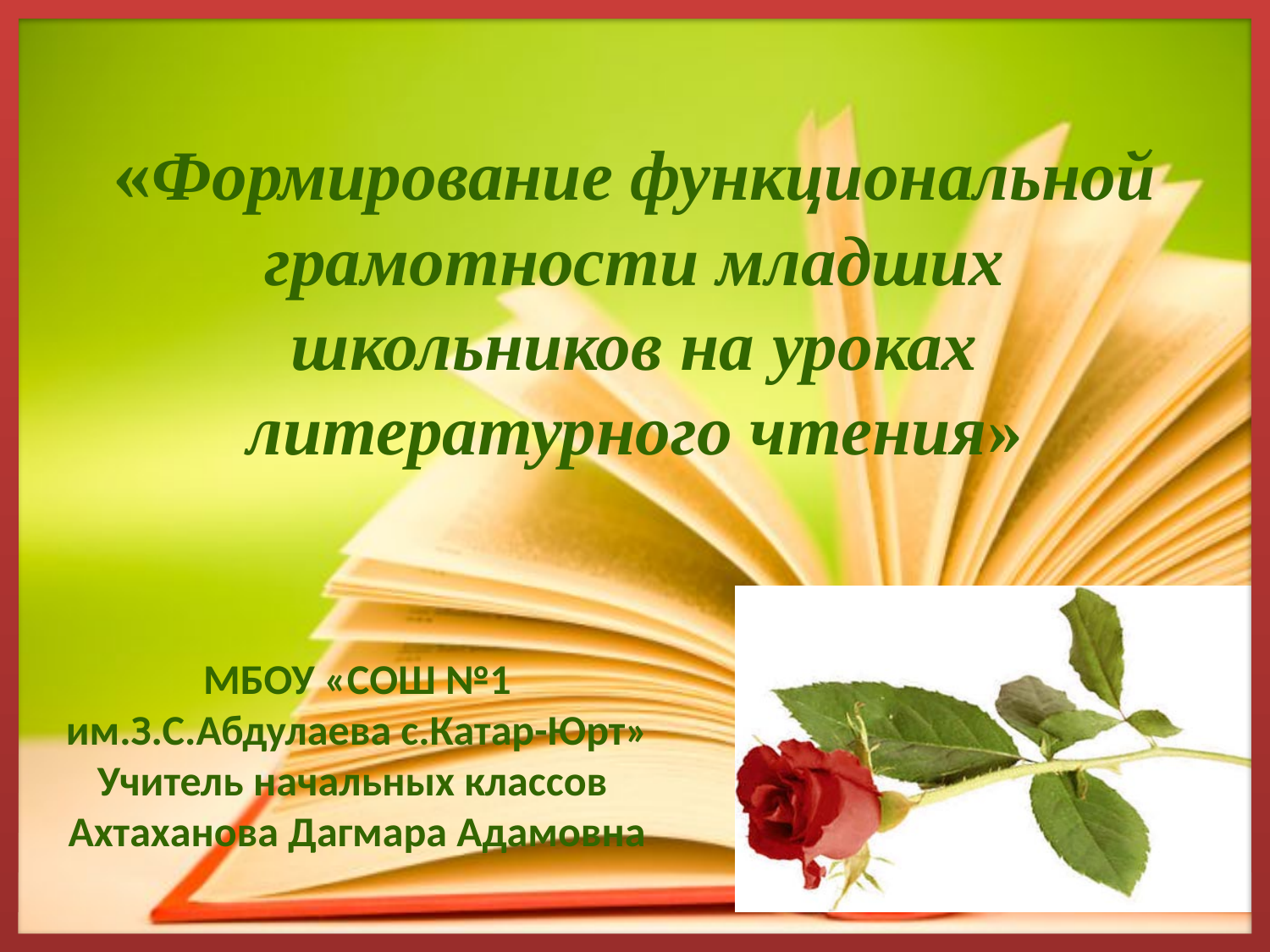

# «Формирование функциональной грамотности младших школьников на уроках литературного чтения»

МБОУ «СОШ №1 им.З.С.Абдулаева с.Катар-Юрт»
Учитель начальных классов
Ахтаханова Дагмара Адамовна